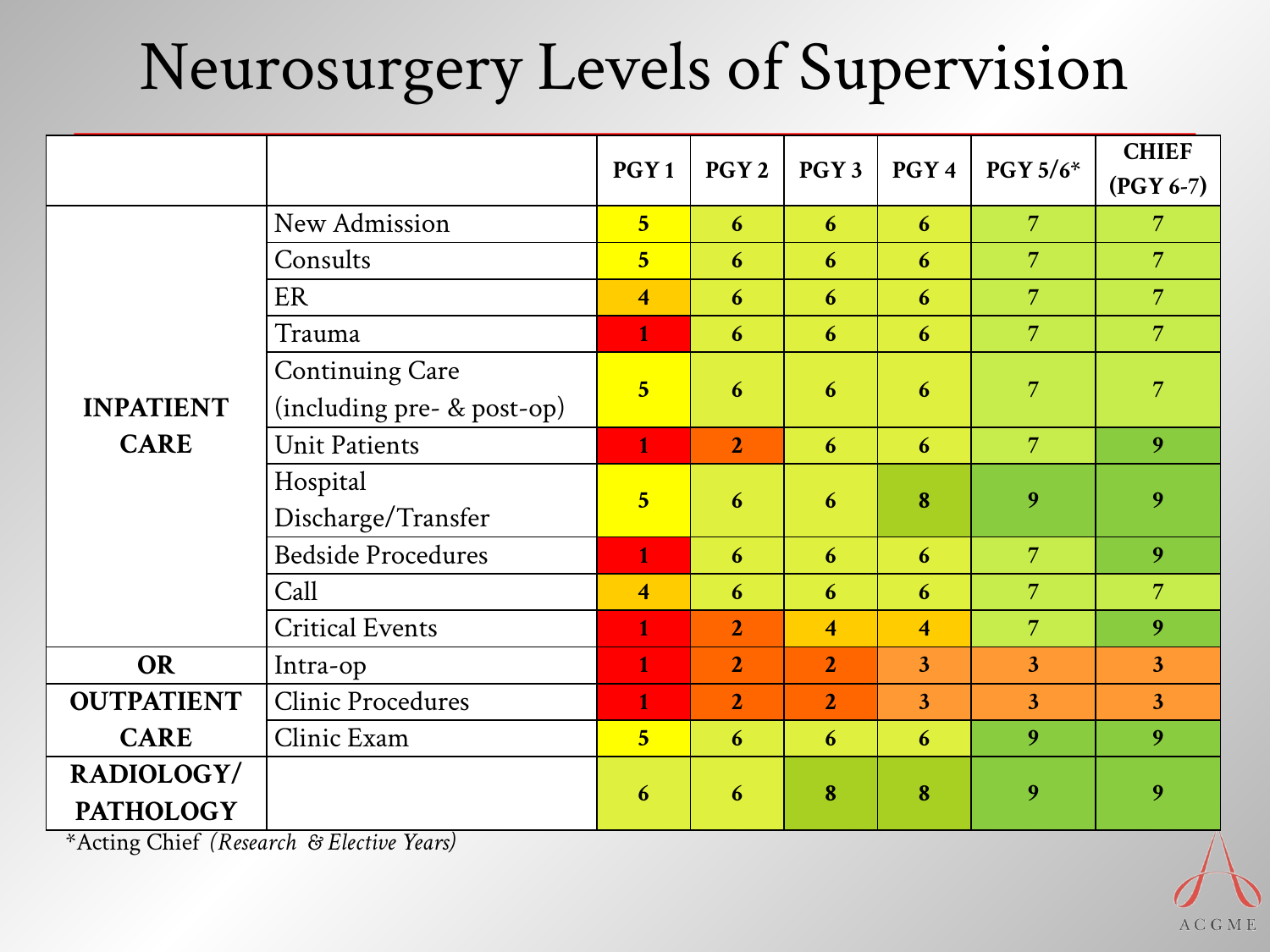

# Neurosurgery Levels of Supervision
|  |  | PGY 1 | PGY 2 | PGY 3 | PGY 4 | PGY 5/6\* | CHIEF |
| --- | --- | --- | --- | --- | --- | --- | --- |
|  |  |  |  |  |  |  | (PGY 6-7) |
| INPATIENT CARE | New Admission | 5 | 6 | 6 | 6 | 7 | 7 |
|  | Consults | 5 | 6 | 6 | 6 | 7 | 7 |
|  | ER | 4 | 6 | 6 | 6 | 7 | 7 |
|  | Trauma | 1 | 6 | 6 | 6 | 7 | 7 |
|  | Continuing Care (including pre- & post-op) | 5 | 6 | 6 | 6 | 7 | 7 |
|  | Unit Patients | 1 | 2 | 6 | 6 | 7 | 9 |
|  | Hospital Discharge/Transfer | 5 | 6 | 6 | 8 | 9 | 9 |
|  | Bedside Procedures | 1 | 6 | 6 | 6 | 7 | 9 |
|  | Call | 4 | 6 | 6 | 6 | 7 | 7 |
|  | Critical Events | 1 | 2 | 4 | 4 | 7 | 9 |
| OR | Intra-op | 1 | 2 | 2 | 3 | 3 | 3 |
| OUTPATIENT CARE | Clinic Procedures | 1 | 2 | 2 | 3 | 3 | 3 |
|  | Clinic Exam | 5 | 6 | 6 | 6 | 9 | 9 |
| RADIOLOGY/ PATHOLOGY |  | 6 | 6 | 8 | 8 | 9 | 9 |
*Acting Chief  (Research  & Elective Years)